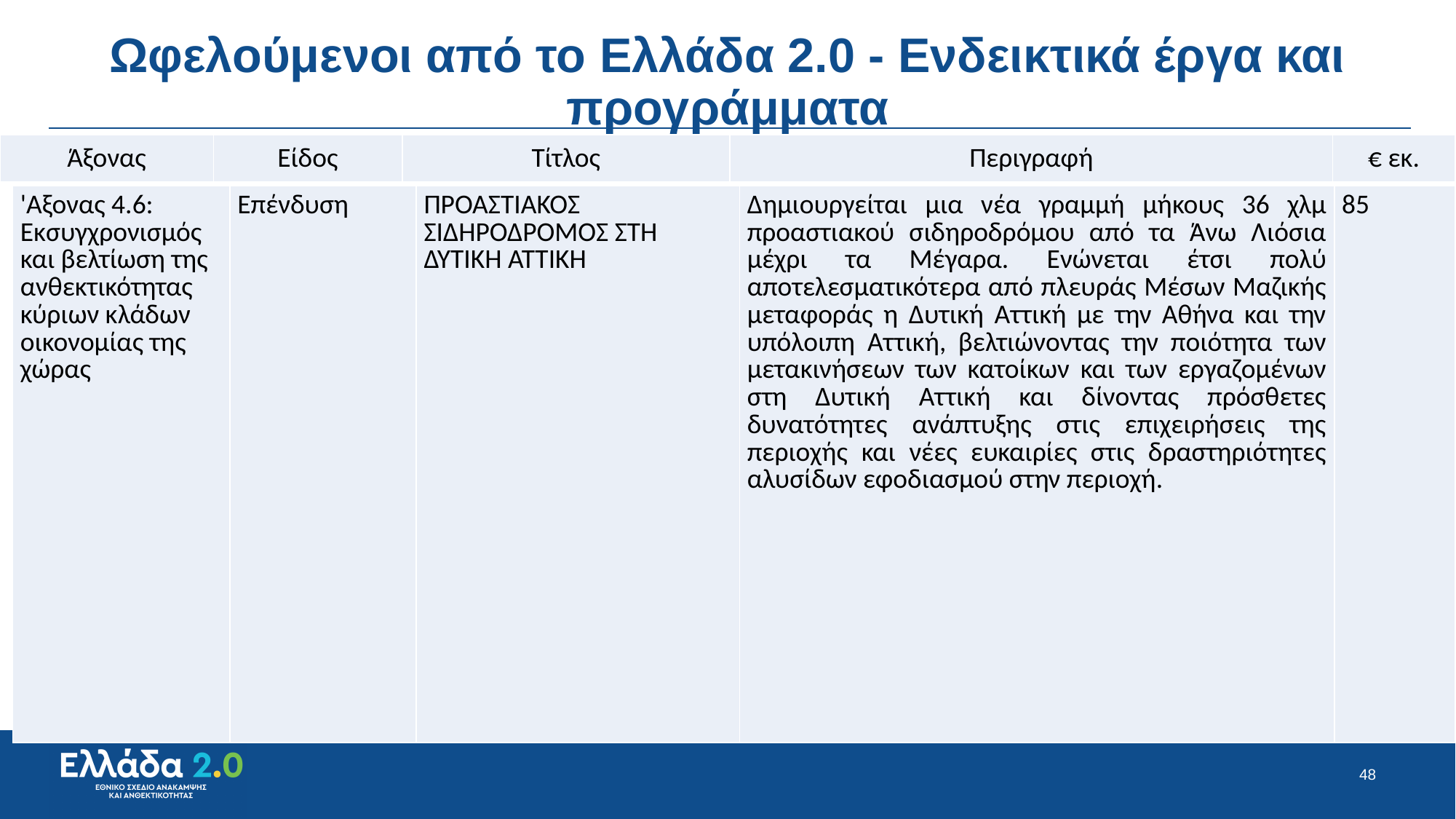

# Ωφελούμενοι από το Ελλάδα 2.0 - Ενδεικτικά έργα και προγράμματα

| Άξονας | Είδος | Τίτλος | Περιγραφή | € εκ. |
| --- | --- | --- | --- | --- |
| 'Αξονας 4.6: Εκσυγχρονισμός και βελτίωση της ανθεκτικότητας κύριων κλάδων οικονομίας της χώρας | Επένδυση | ΠΡΟΑΣΤΙΑΚΟΣ ΣΙΔΗΡΟΔΡΟΜΟΣ ΣΤΗ ΔΥΤΙΚΗ ΑΤΤΙΚΗ | Δημιουργείται μια νέα γραμμή μήκους 36 χλμ προαστιακού σιδηροδρόμου από τα Άνω Λιόσια μέχρι τα Μέγαρα. Ενώνεται έτσι πολύ αποτελεσματικότερα από πλευράς Μέσων Μαζικής μεταφοράς η Δυτική Αττική με την Αθήνα και την υπόλοιπη Αττική, βελτιώνοντας την ποιότητα των μετακινήσεων των κατοίκων και των εργαζομένων στη Δυτική Αττική και δίνοντας πρόσθετες δυνατότητες ανάπτυξης στις επιχειρήσεις της περιοχής και νέες ευκαιρίες στις δραστηριότητες αλυσίδων εφοδιασμού στην περιοχή. | 85 |
| --- | --- | --- | --- | --- |
48